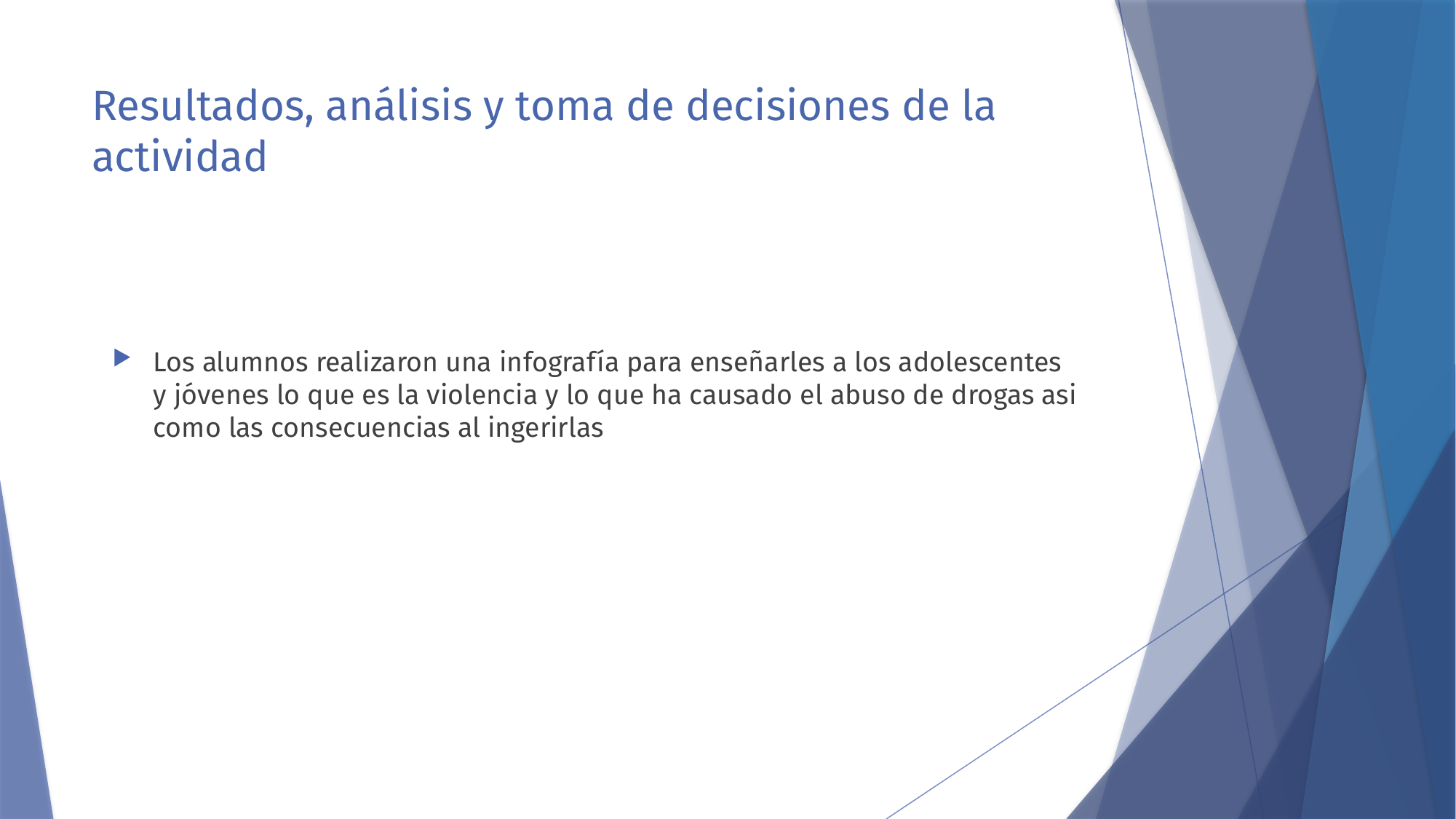

# Resultados, análisis y toma de decisiones de la actividad
Los alumnos realizaron una infografía para enseñarles a los adolescentes y jóvenes lo que es la violencia y lo que ha causado el abuso de drogas asi como las consecuencias al ingerirlas